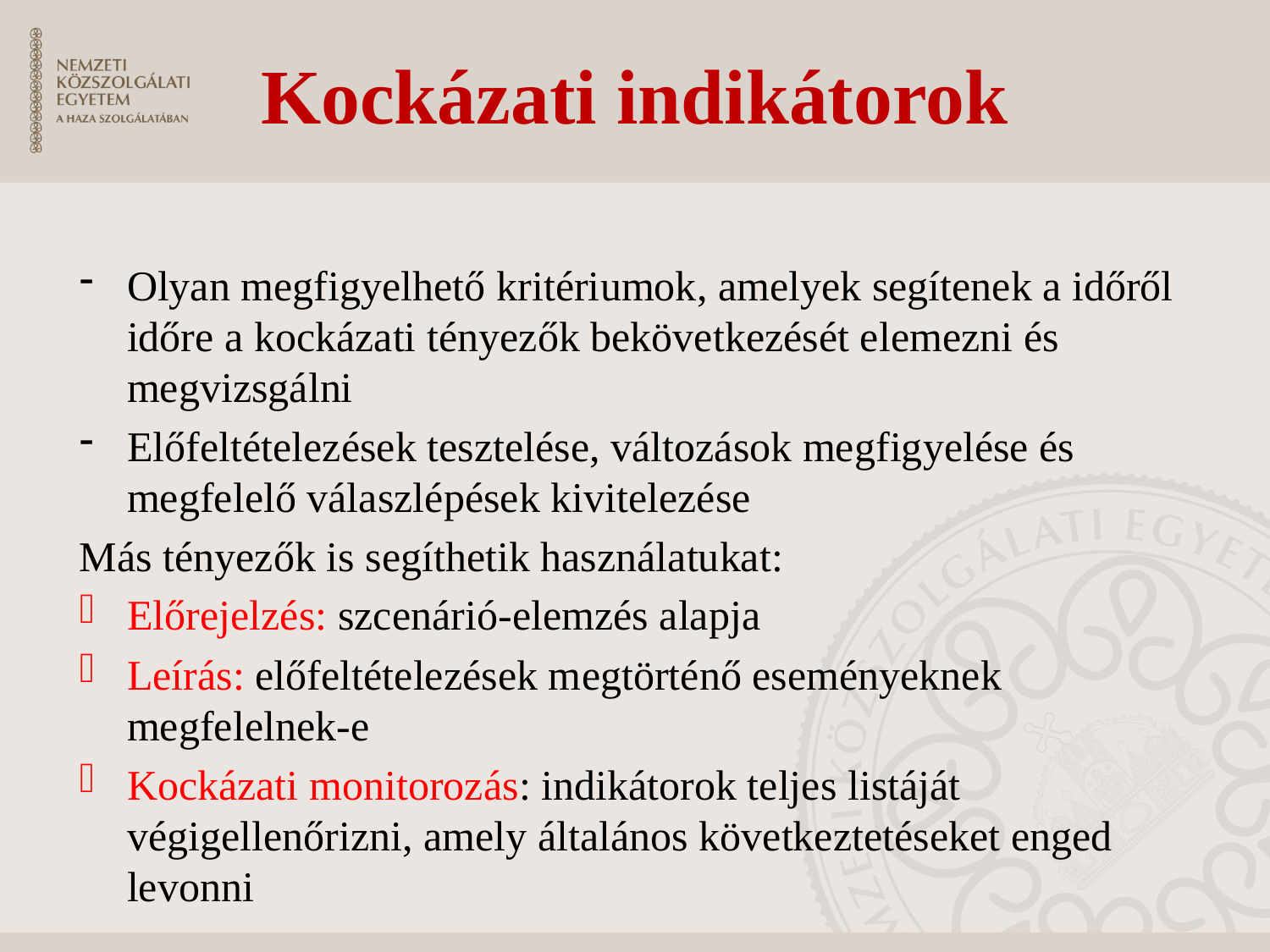

# Kockázati indikátorok
Olyan megfigyelhető kritériumok, amelyek segítenek a időről időre a kockázati tényezők bekövetkezését elemezni és megvizsgálni
Előfeltételezések tesztelése, változások megfigyelése és megfelelő válaszlépések kivitelezése
Más tényezők is segíthetik használatukat:
Előrejelzés: szcenárió-elemzés alapja
Leírás: előfeltételezések megtörténő eseményeknek megfelelnek-e
Kockázati monitorozás: indikátorok teljes listáját végigellenőrizni, amely általános következtetéseket enged levonni